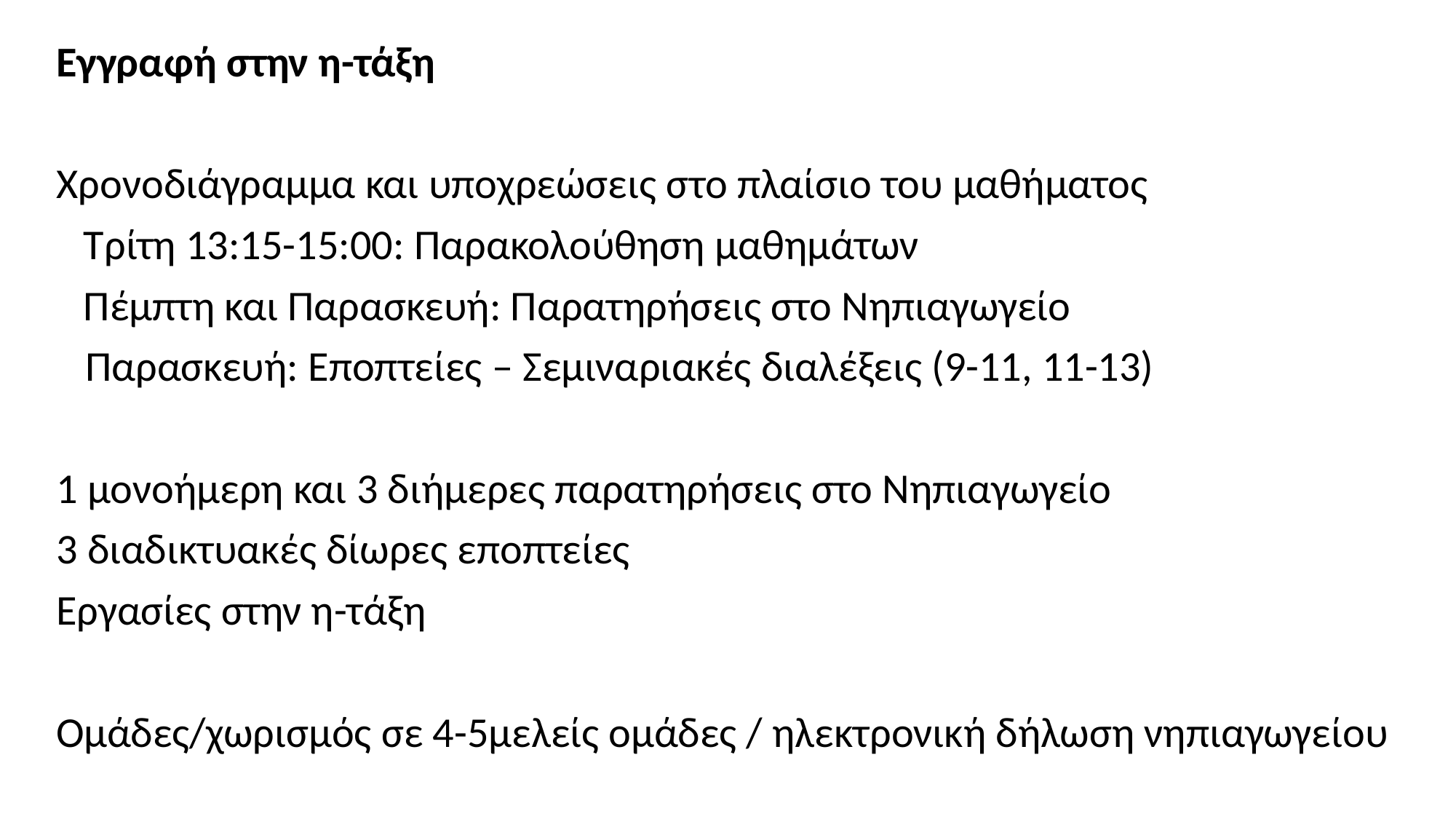

Εγγραφή στην η-τάξη

Χρονοδιάγραμμα και υποχρεώσεις στο πλαίσιο του μαθήματος
	Τρίτη 13:15-15:00: Παρακολούθηση μαθημάτων
	Πέμπτη και Παρασκευή: Παρατηρήσεις στο Νηπιαγωγείο
   Παρασκευή: Εποπτείες – Σεμιναριακές διαλέξεις (9-11, 11-13)

1 μονοήμερη και 3 διήμερες παρατηρήσεις στο Νηπιαγωγείο
3 διαδικτυακές δίωρες εποπτείες
Εργασίες στην η-τάξη

Ομάδες/χωρισμός σε 4-5μελείς ομάδες / ηλεκτρονική δήλωση νηπιαγωγείου